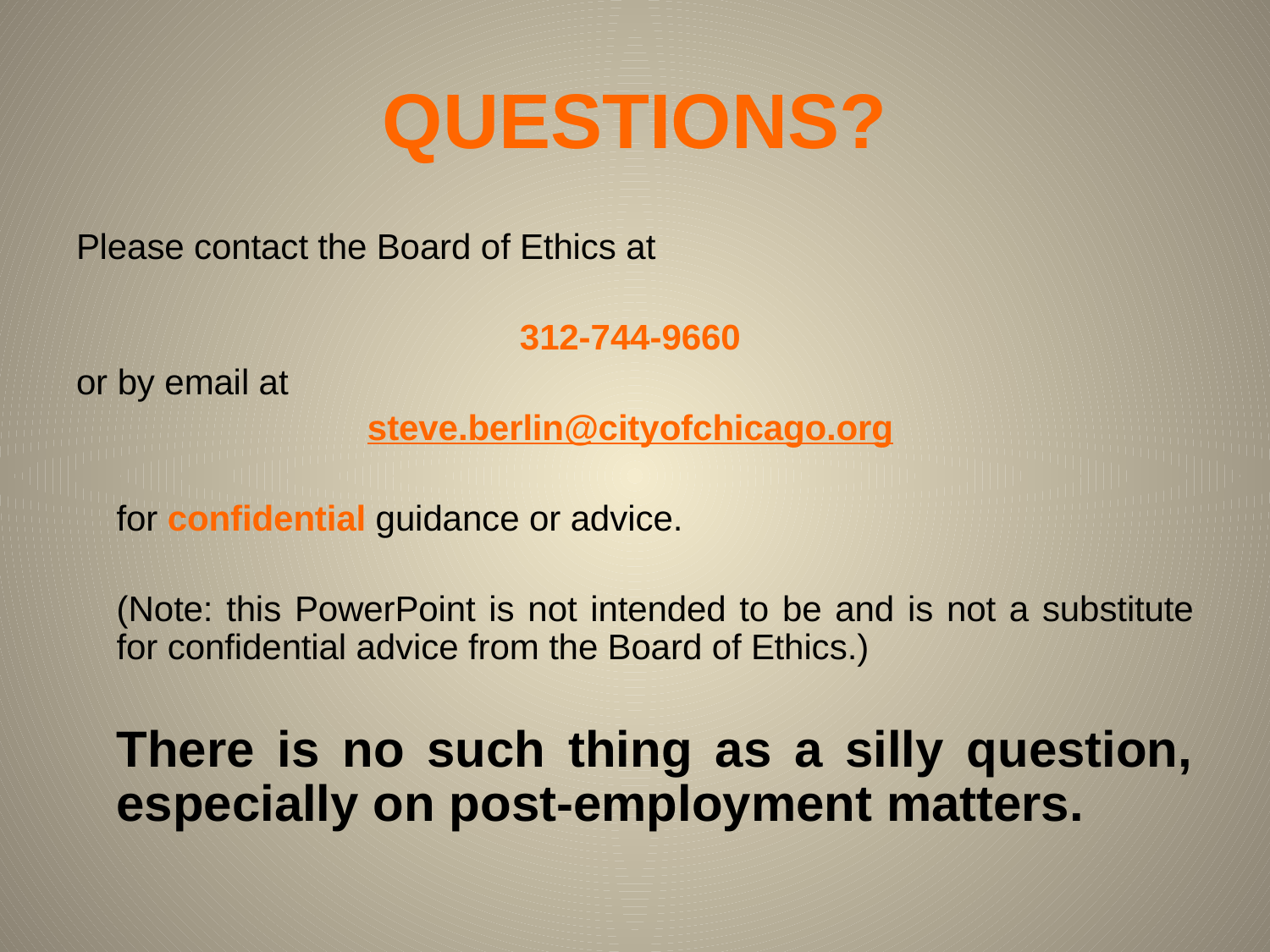

# QUESTIONS?
Please contact the Board of Ethics at

312-744-9660
or by email at
steve.berlin@cityofchicago.org

	for confidential guidance or advice.

	(Note: this PowerPoint is not intended to be and is not a substitute for confidential advice from the Board of Ethics.)

	There is no such thing as a silly question, especially on post-employment matters.